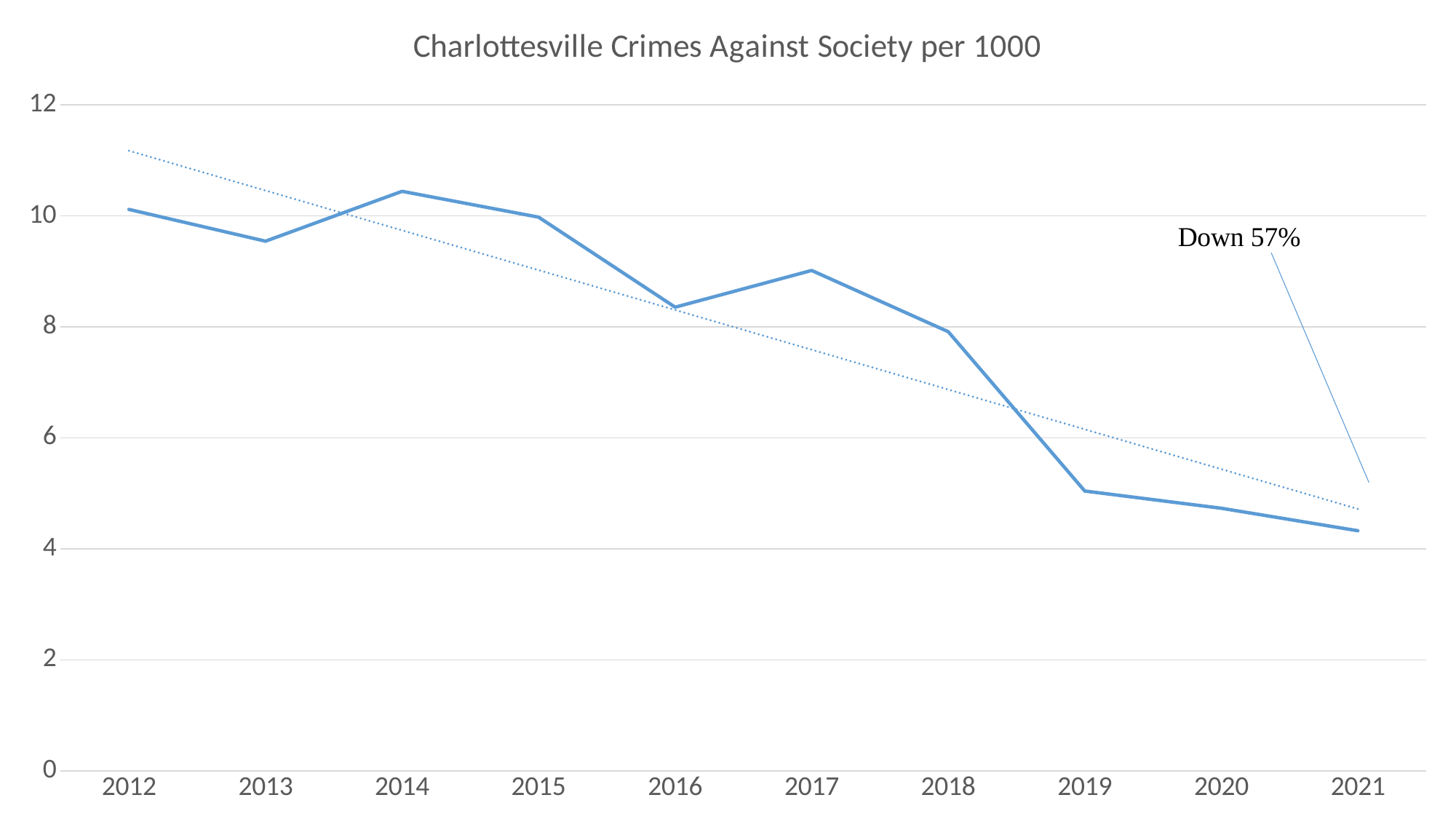

### Chart:

| Category | Charlottesville Crimes Against Society per 1000 |
|---|---|
| 2012 | 10.1169214385552 |
| 2013 | 9.54464534671729 |
| 2014 | 10.443044597451 |
| 2015 | 9.97718315702136 |
| 2016 | 8.35524036600029 |
| 2017 | 9.01652690710738 |
| 2018 | 7.91380045047787 |
| 2019 | 5.04259775116407 |
| 2020 | 4.73233967682569 |
| 2021 | 4.32663129661896 |